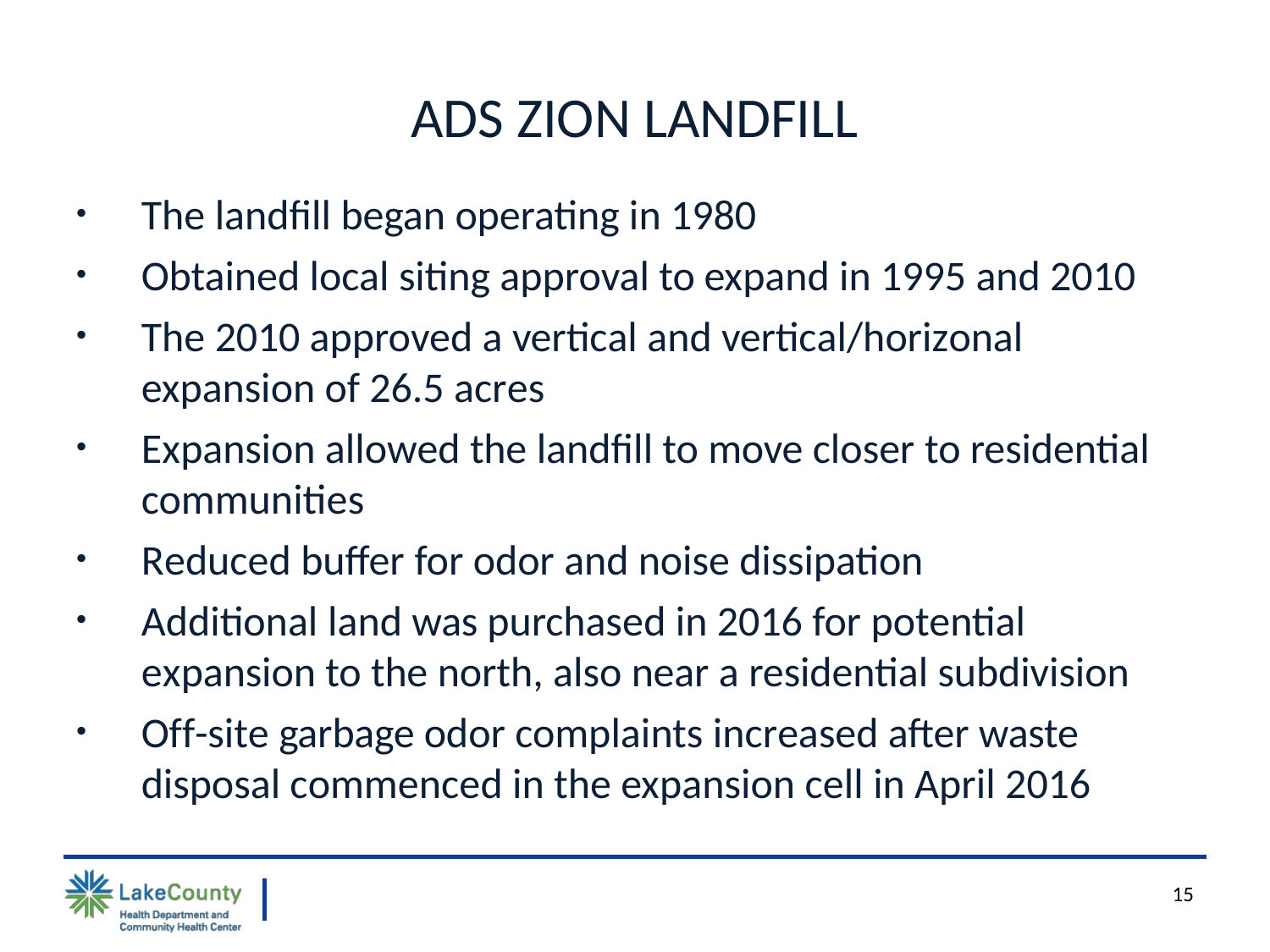

# ADS ZION LANDFILL
The landfill began operating in 1980
Obtained local siting approval to expand in 1995 and 2010
The 2010 approved a vertical and vertical/horizonal
expansion of 26.5 acres
Expansion allowed the landfill to move closer to residential communities
Reduced buffer for odor and noise dissipation
Additional land was purchased in 2016 for potential expansion to the north, also near a residential subdivision
Off-site garbage odor complaints increased after waste
disposal commenced in the expansion cell in April 2016

15